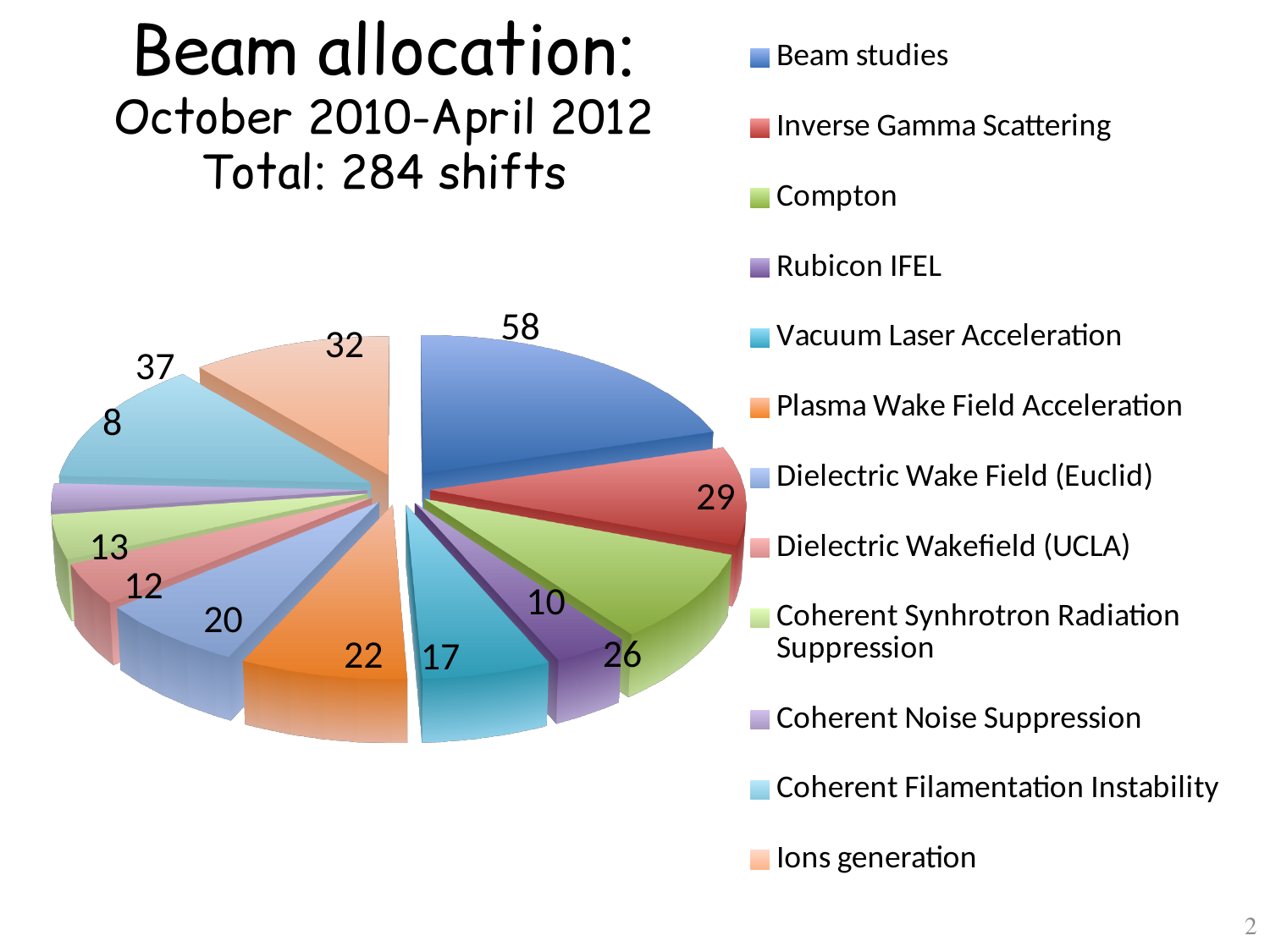

# Beam allocation: October 2010-April 2012 Total: 284 shifts

[unsupported chart]

2